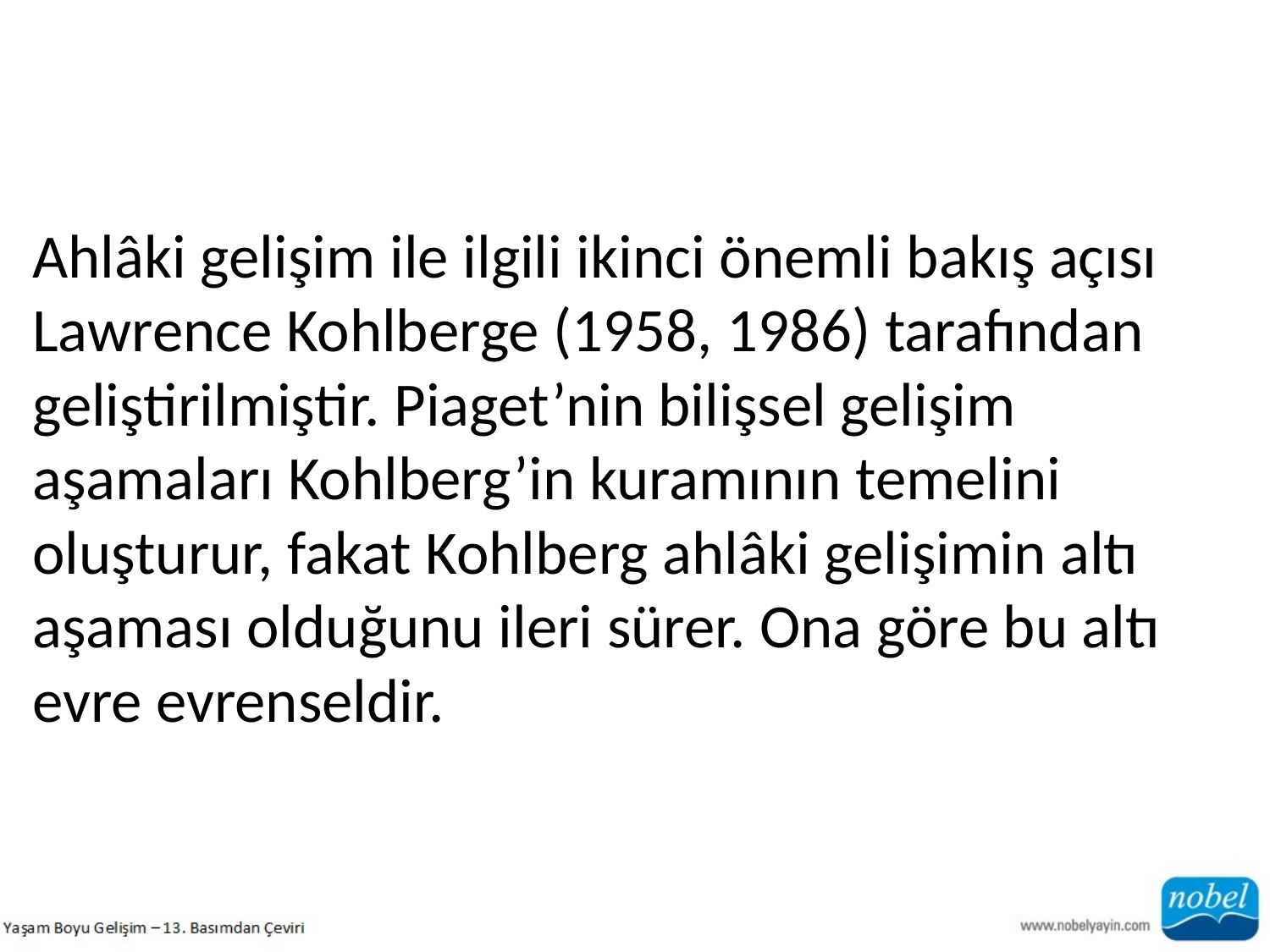

Ahlâki gelişim ile ilgili ikinci önemli bakış açısı Lawrence Kohlberge (1958, 1986) tarafından geliştirilmiştir. Piaget’nin bilişsel gelişim aşamaları Kohlberg’in kuramının temelini oluşturur, fakat Kohlberg ahlâki gelişimin altı aşaması olduğunu ileri sürer. Ona göre bu altı evre evrenseldir.